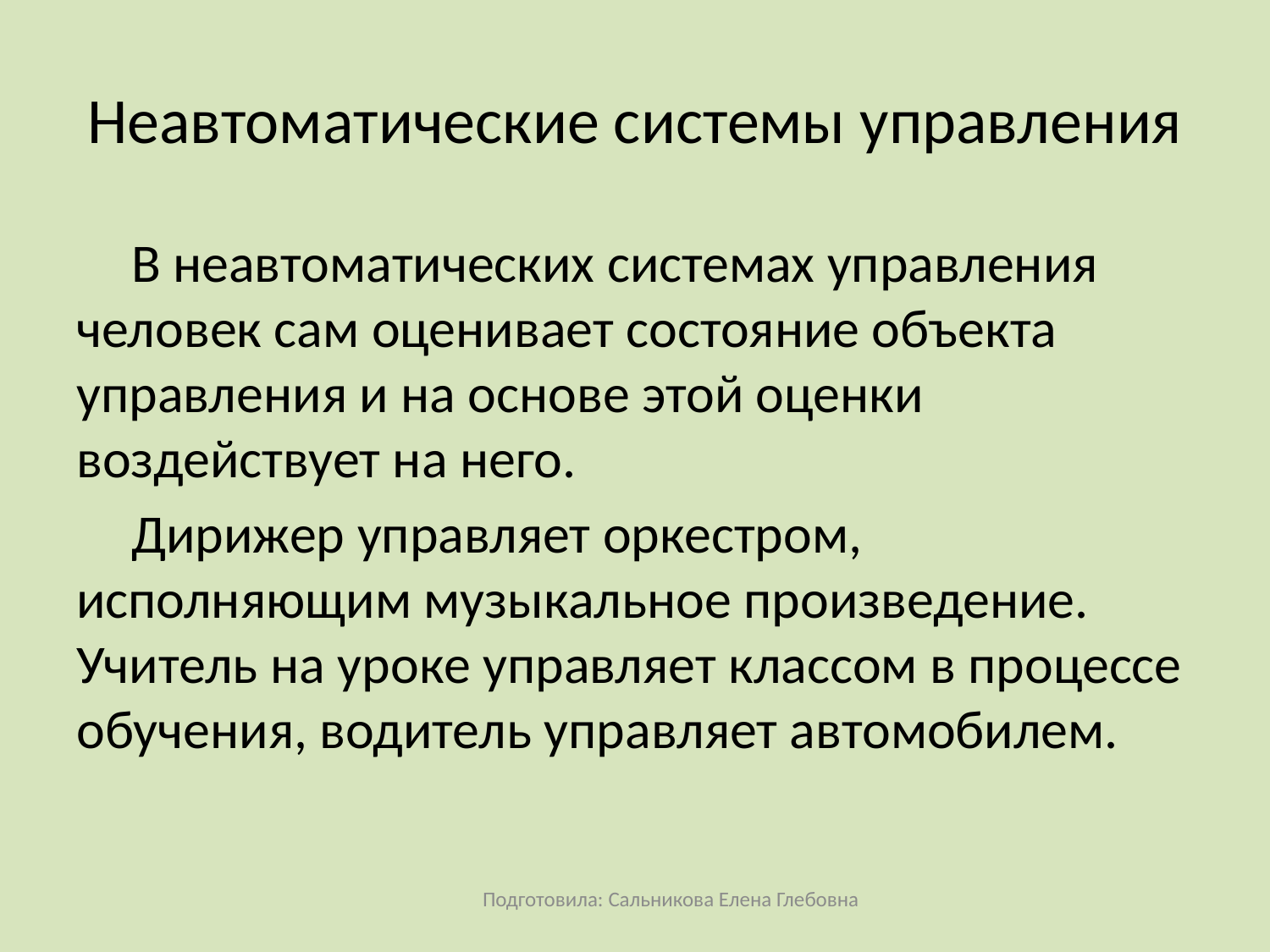

# Неавтоматические системы управления
В неавтоматических системах управления человек сам оценивает состояние объекта управления и на основе этой оценки воздействует на него.
Дирижер управляет оркестром, исполняющим музыкальное произведение. Учитель на уроке управляет классом в процессе обучения, водитель управляет автомобилем.
Подготовила: Сальникова Елена Глебовна